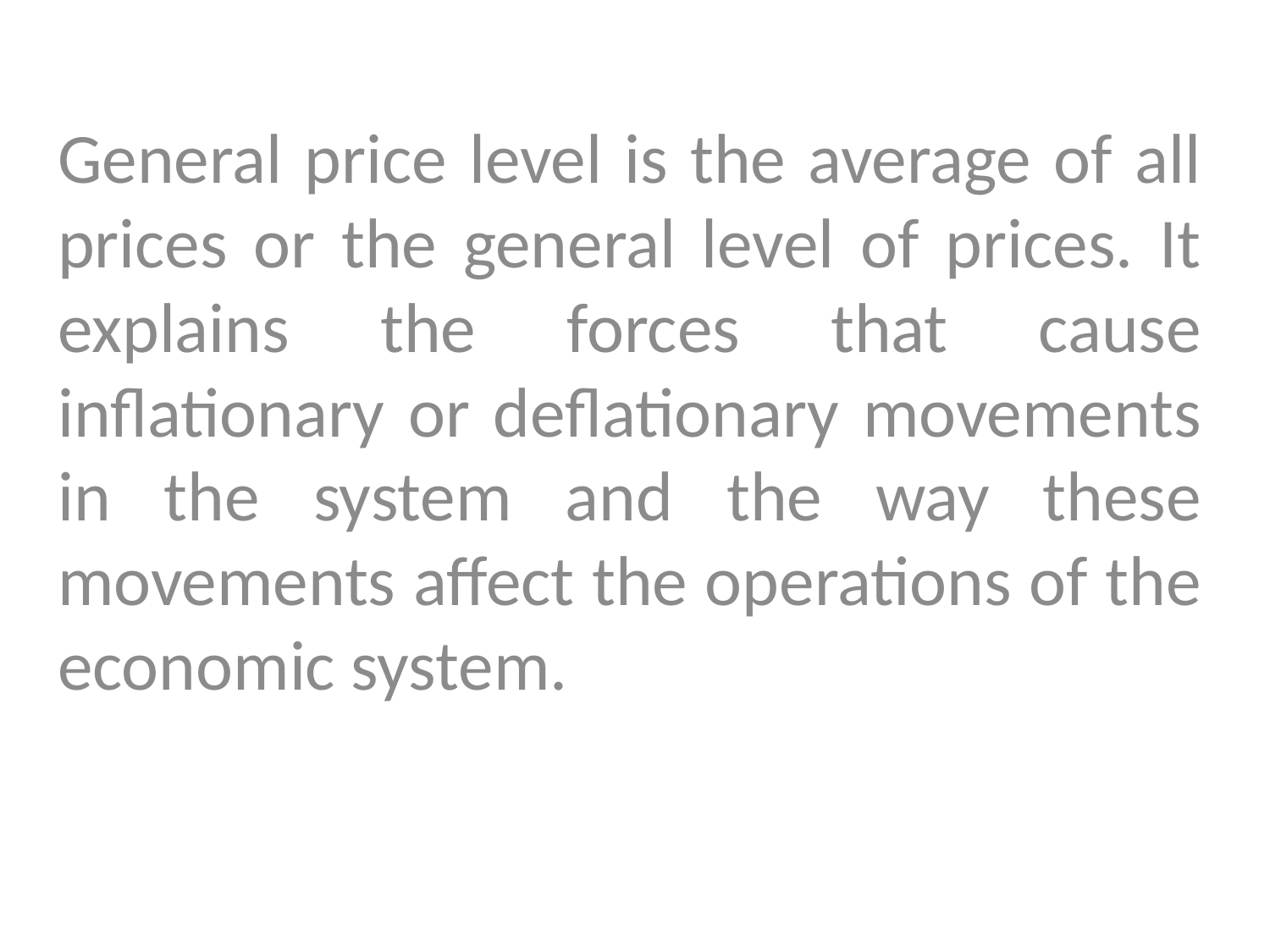

General price level is the average of all prices or the general level of prices. It explains the forces that cause inflationary or deflationary movements in the system and the way these movements affect the operations of the economic system.